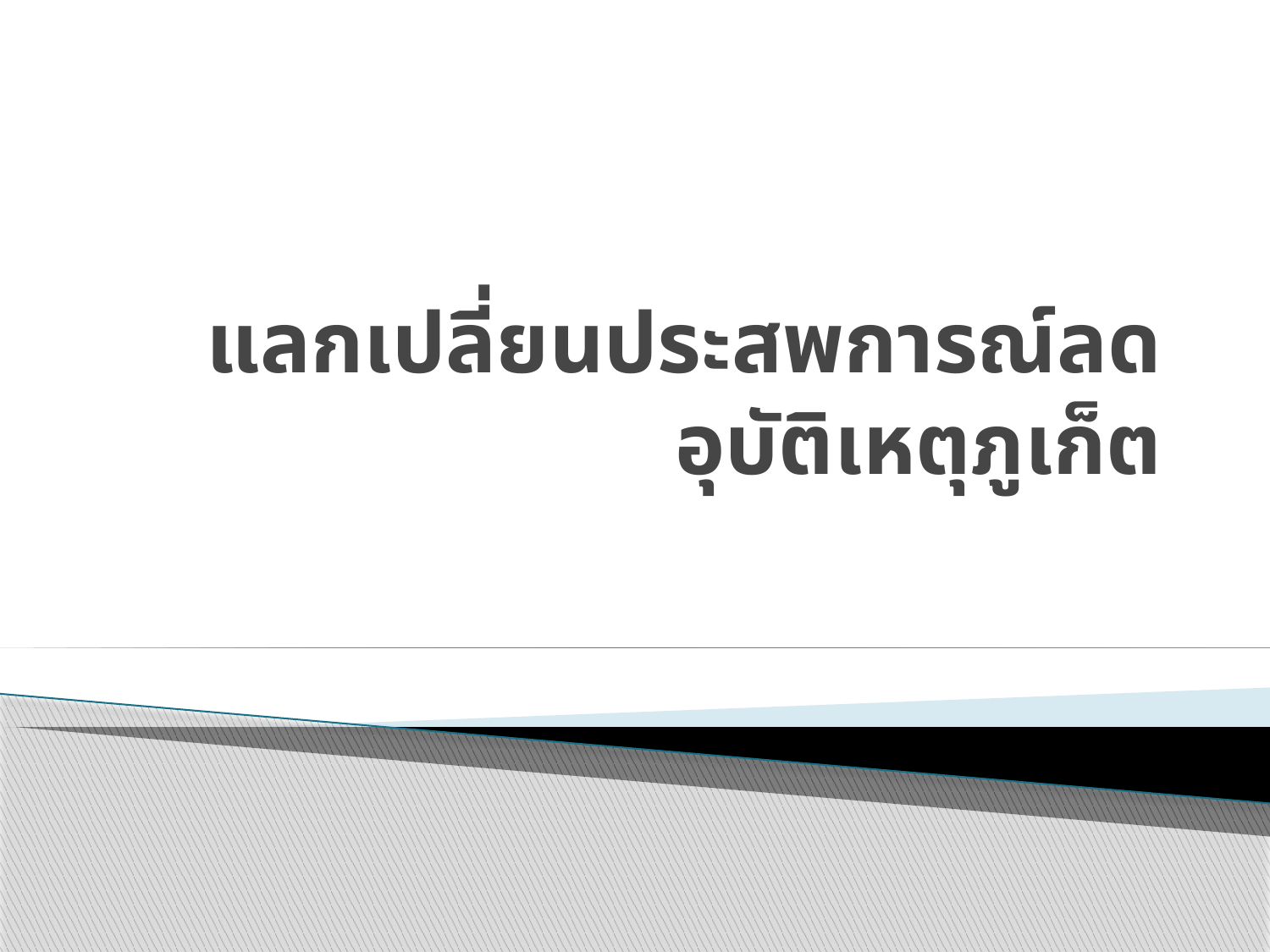

# แลกเปลี่ยนประสพการณ์ลดอุบัติเหตุภูเก็ต